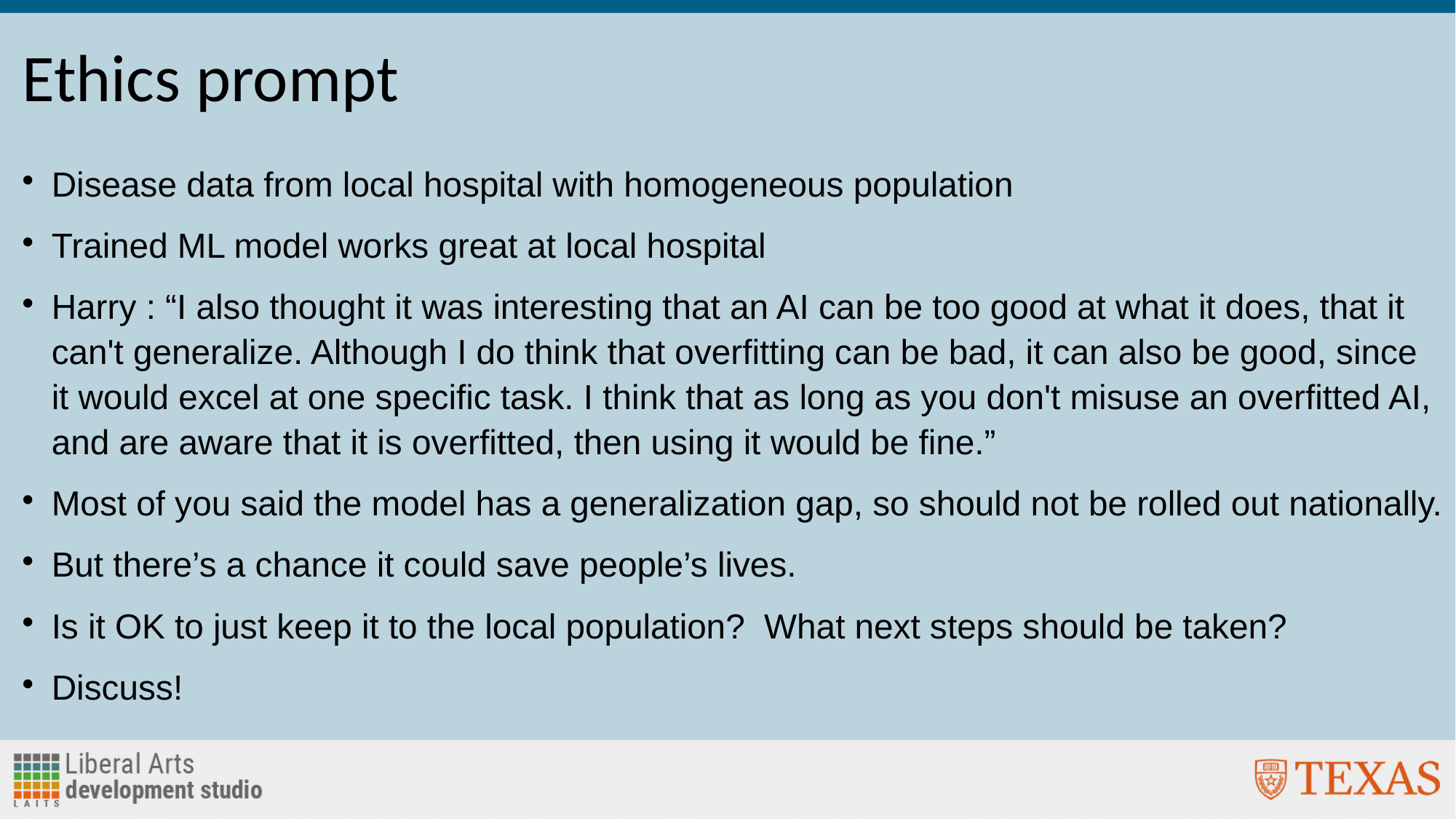

# Ethics prompt
Disease data from local hospital with homogeneous population
Trained ML model works great at local hospital
Harry : “I also thought it was interesting that an AI can be too good at what it does, that it can't generalize. Although I do think that overfitting can be bad, it can also be good, since it would excel at one specific task. I think that as long as you don't misuse an overfitted AI, and are aware that it is overfitted, then using it would be fine.”
Most of you said the model has a generalization gap, so should not be rolled out nationally.
But there’s a chance it could save people’s lives.
Is it OK to just keep it to the local population?  What next steps should be taken?
Discuss!